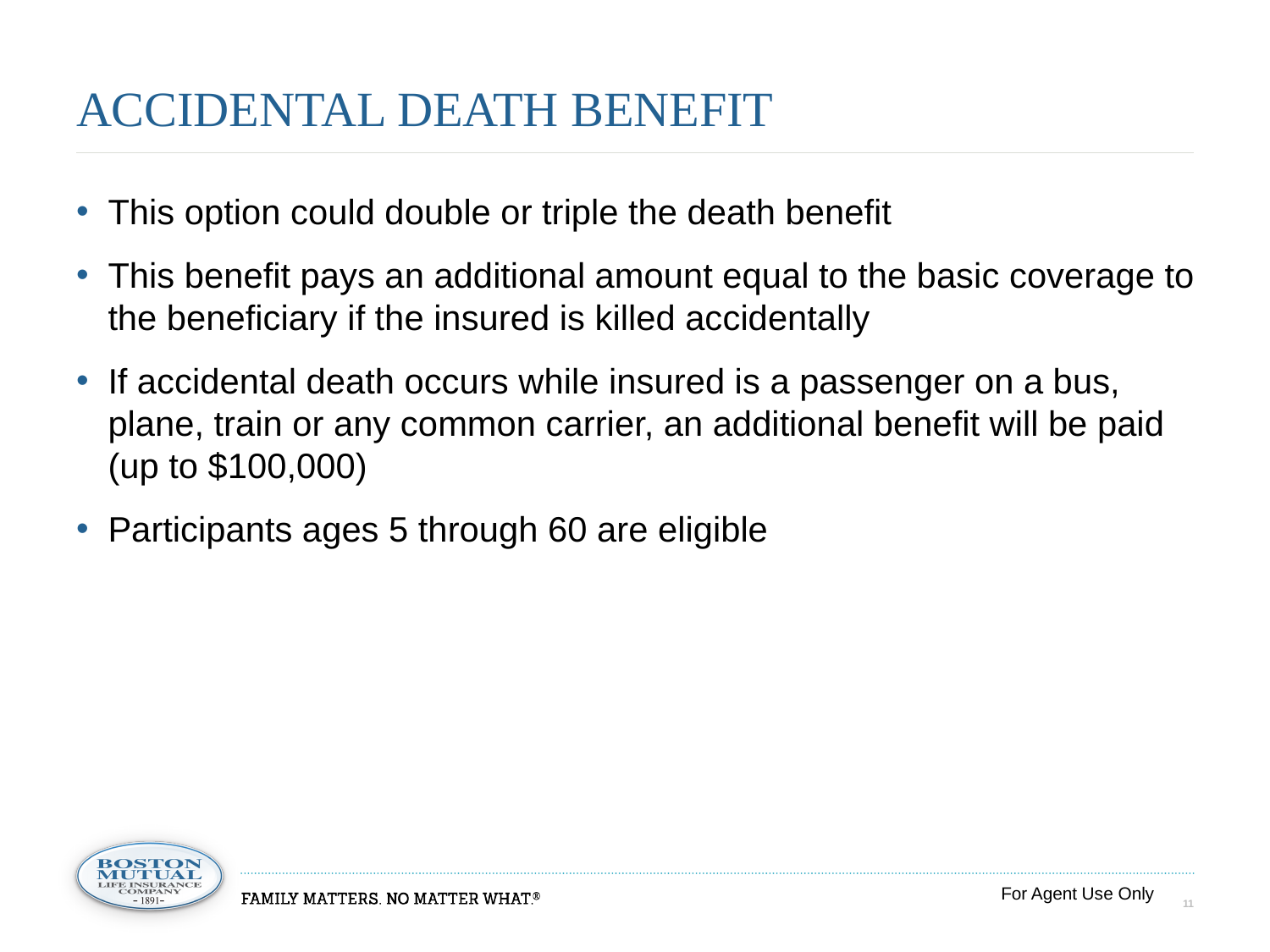

# Accidental death benefit
This option could double or triple the death benefit
This benefit pays an additional amount equal to the basic coverage to the beneficiary if the insured is killed accidentally
If accidental death occurs while insured is a passenger on a bus, plane, train or any common carrier, an additional benefit will be paid (up to $100,000)
Participants ages 5 through 60 are eligible
For Agent Use Only